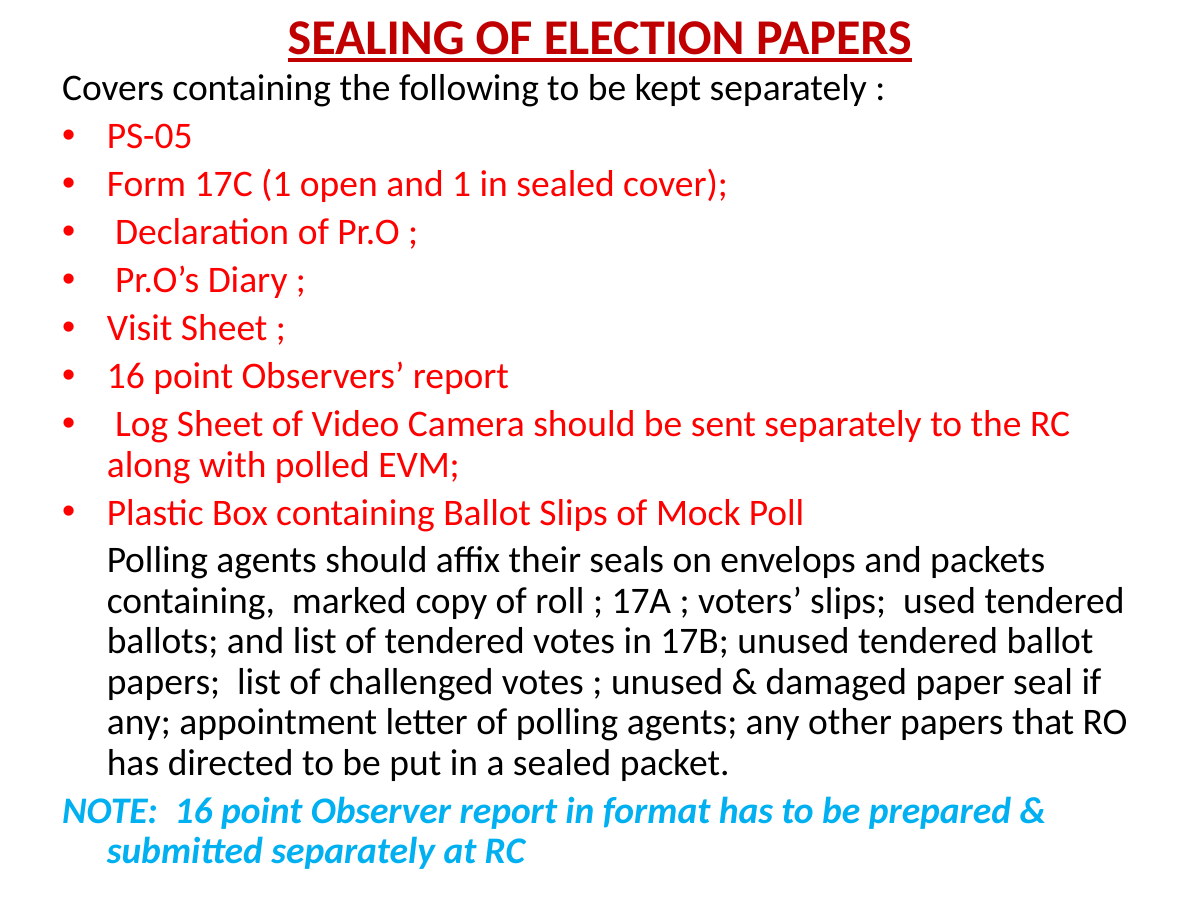

# SEALING OF ELECTION PAPERS
Covers containing the following to be kept separately :
PS-05
Form 17C (1 open and 1 in sealed cover);
 Declaration of Pr.O ;
 Pr.O’s Diary ;
Visit Sheet ;
16 point Observers’ report
 Log Sheet of Video Camera should be sent separately to the RC along with polled EVM;
Plastic Box containing Ballot Slips of Mock Poll
	Polling agents should affix their seals on envelops and packets containing,  marked copy of roll ; 17A ; voters’ slips;  used tendered ballots; and list of tendered votes in 17B; unused tendered ballot papers;  list of challenged votes ; unused & damaged paper seal if any; appointment letter of polling agents; any other papers that RO has directed to be put in a sealed packet.
NOTE:  16 point Observer report in format has to be prepared & 	submitted separately at RC